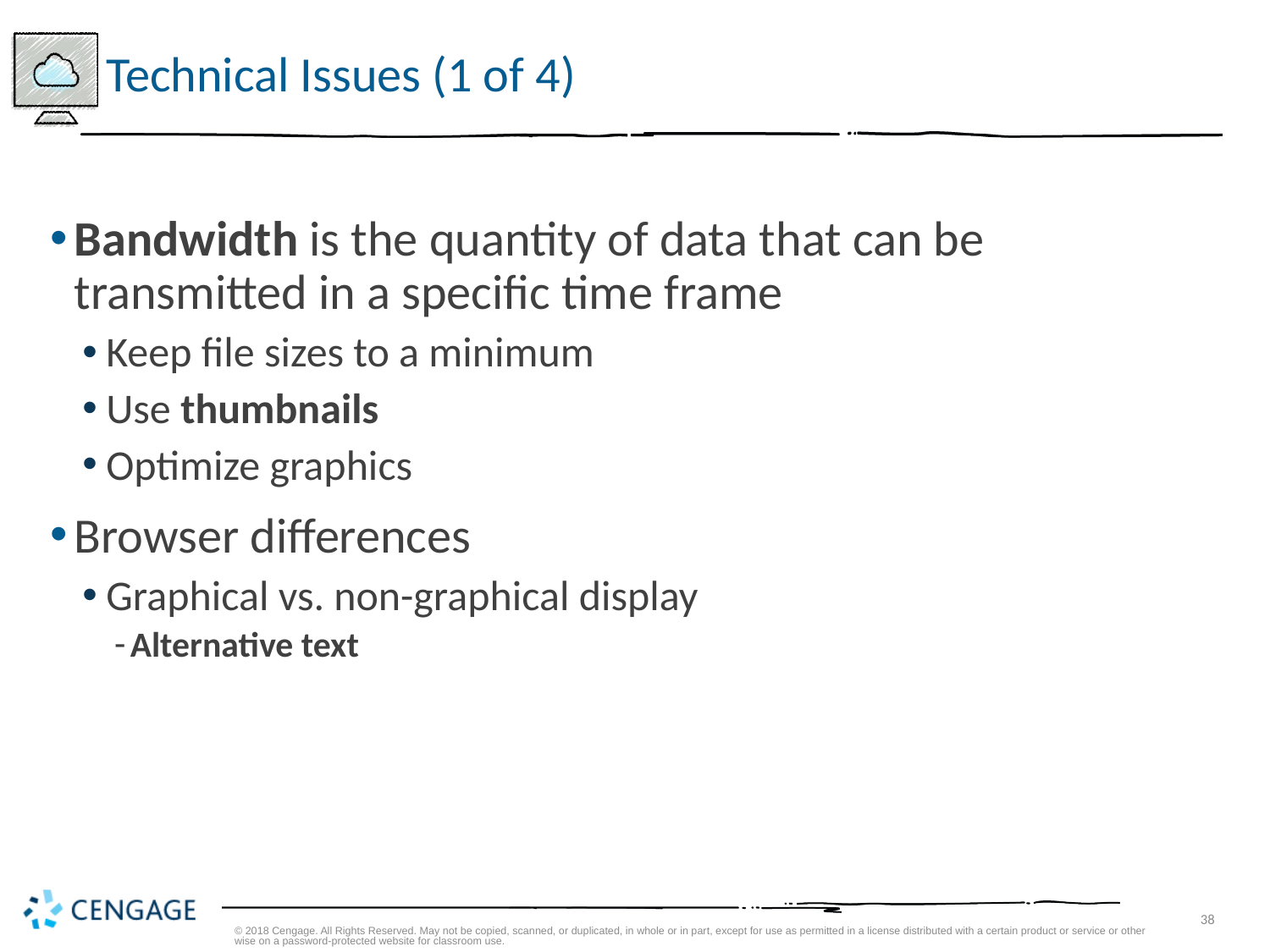

# Technical Issues (1 of 4)
Bandwidth is the quantity of data that can be transmitted in a specific time frame
Keep file sizes to a minimum
Use thumbnails
Optimize graphics
Browser differences
Graphical vs. non-graphical display
Alternative text
© 2018 Cengage. All Rights Reserved. May not be copied, scanned, or duplicated, in whole or in part, except for use as permitted in a license distributed with a certain product or service or otherwise on a password-protected website for classroom use.